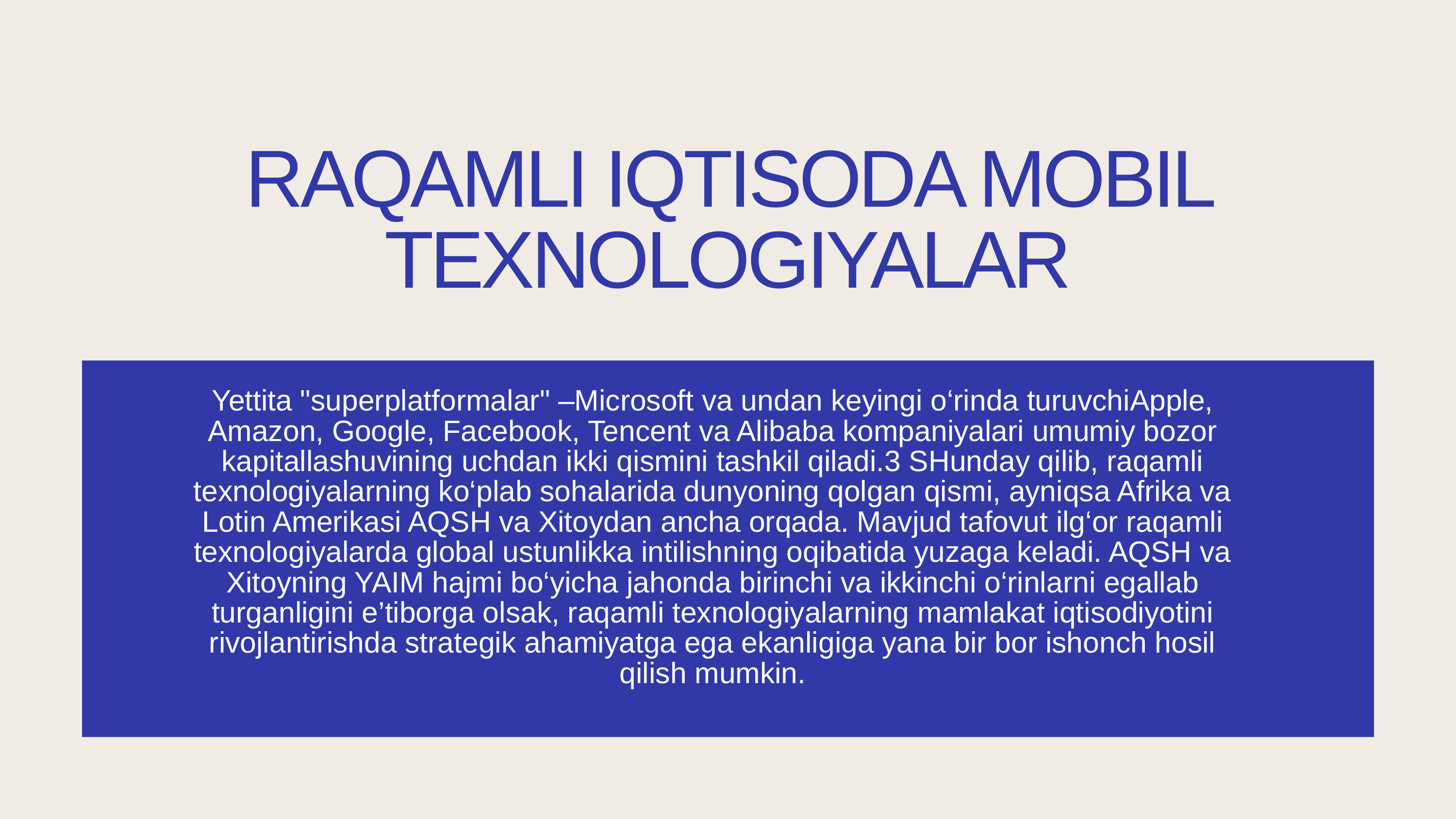

RAQAMLI IQTISODA MOBIL TEXNOLOGIYALAR

Yettita "superplatformalar" –Microsoft va undan keyingi o‘rinda turuvchiApple, Amazon, Google, Facebook, Tencent va Alibaba kompaniyalari umumiy bozor kapitallashuvining uchdan ikki qismini tashkil qiladi.3 SHunday qilib, raqamli texnologiyalarning ko‘plab sohalarida dunyoning qolgan qismi, ayniqsa Afrika va Lotin Amerikasi AQSH va Xitoydan ancha orqada. Mavjud tafovut ilg‘or raqamli texnologiyalarda global ustunlikka intilishning oqibatida yuzaga keladi. AQSH va Xitoyning YAIM hajmi bo‘yicha jahonda birinchi va ikkinchi o‘rinlarni egallab turganligini e’tiborga olsak, raqamli texnologiyalarning mamlakat iqtisodiyotini rivojlantirishda strategik ahamiyatga ega ekanligiga yana bir bor ishonch hosil qilish mumkin.